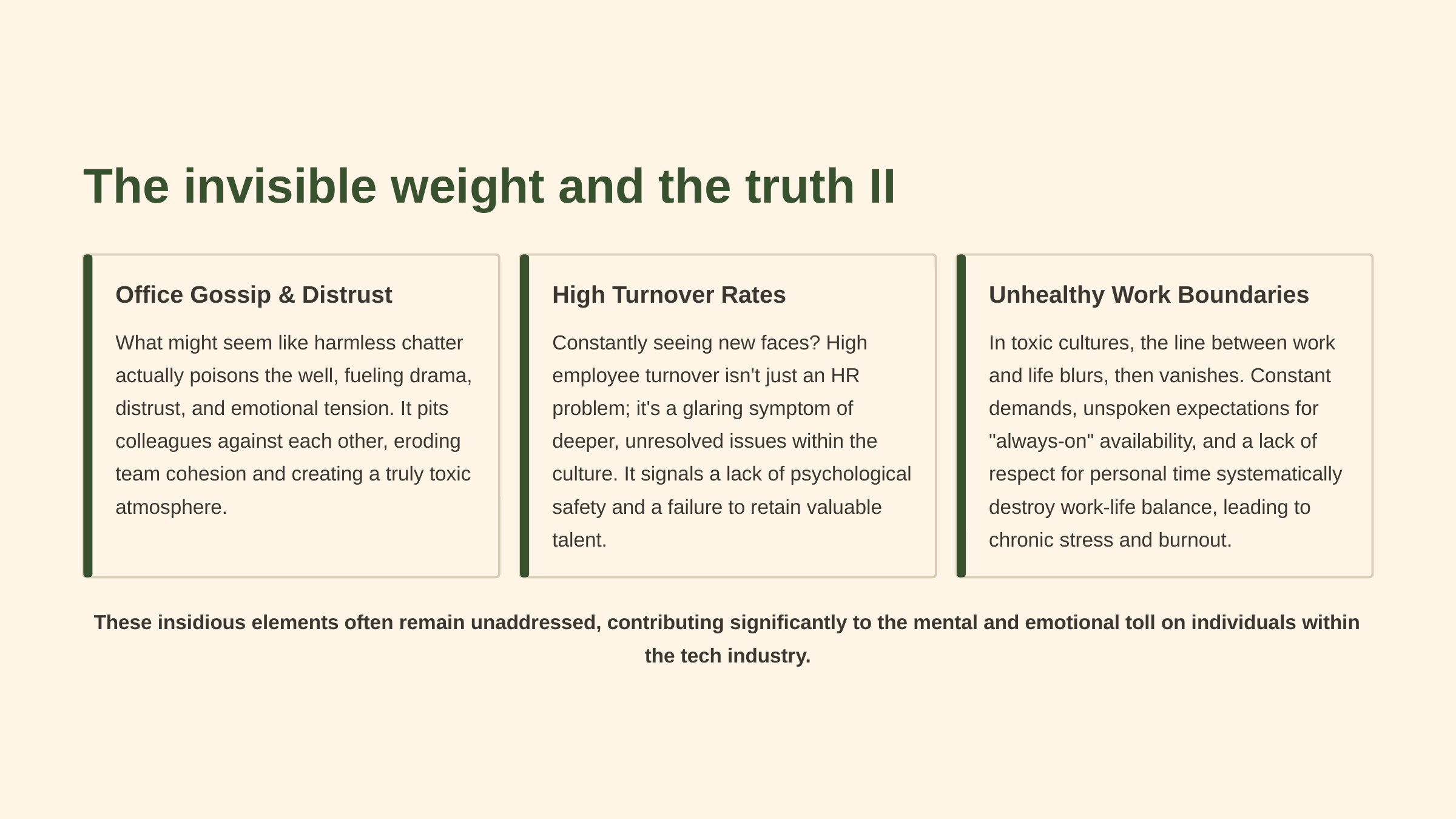

The invisible weight and the truth II

Office Gossip & Distrust
High Turnover Rates
Unhealthy Work Boundaries
What might seem like harmless chatter actually poisons the well, fueling drama, distrust, and emotional tension. It pits colleagues against each other, eroding team cohesion and creating a truly toxic atmosphere.
Constantly seeing new faces? High employee turnover isn't just an HR problem; it's a glaring symptom of deeper, unresolved issues within the culture. It signals a lack of psychological safety and a failure to retain valuable talent.
In toxic cultures, the line between work and life blurs, then vanishes. Constant demands, unspoken expectations for "always-on" availability, and a lack of respect for personal time systematically destroy work-life balance, leading to chronic stress and burnout.
These insidious elements often remain unaddressed, contributing significantly to the mental and emotional toll on individuals within the tech industry.